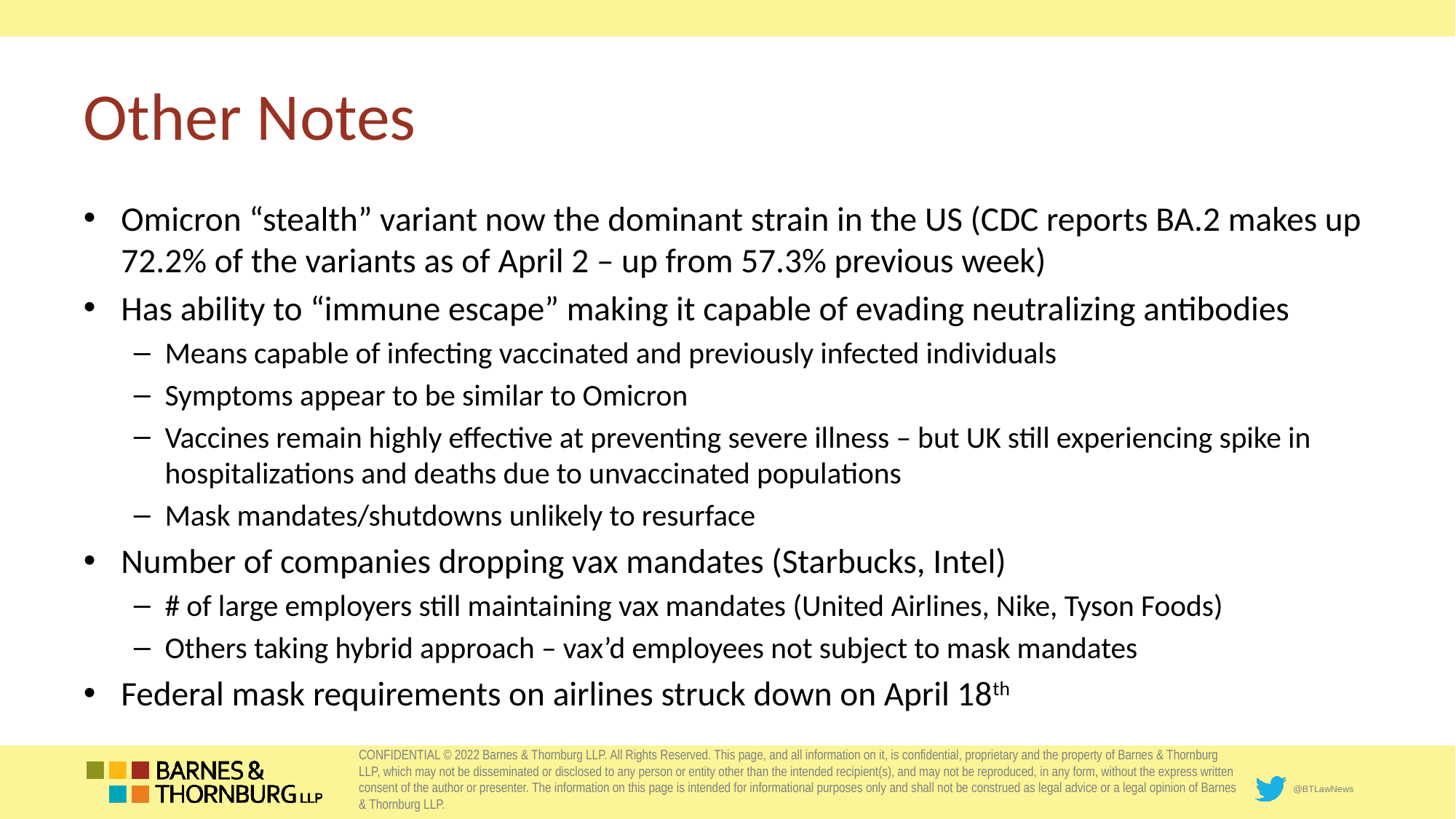

# Other Notes
Omicron “stealth” variant now the dominant strain in the US (CDC reports BA.2 makes up 72.2% of the variants as of April 2 – up from 57.3% previous week)
Has ability to “immune escape” making it capable of evading neutralizing antibodies
Means capable of infecting vaccinated and previously infected individuals
Symptoms appear to be similar to Omicron
Vaccines remain highly effective at preventing severe illness – but UK still experiencing spike in hospitalizations and deaths due to unvaccinated populations
Mask mandates/shutdowns unlikely to resurface
Number of companies dropping vax mandates (Starbucks, Intel)
# of large employers still maintaining vax mandates (United Airlines, Nike, Tyson Foods)
Others taking hybrid approach – vax’d employees not subject to mask mandates
Federal mask requirements on airlines struck down on April 18th